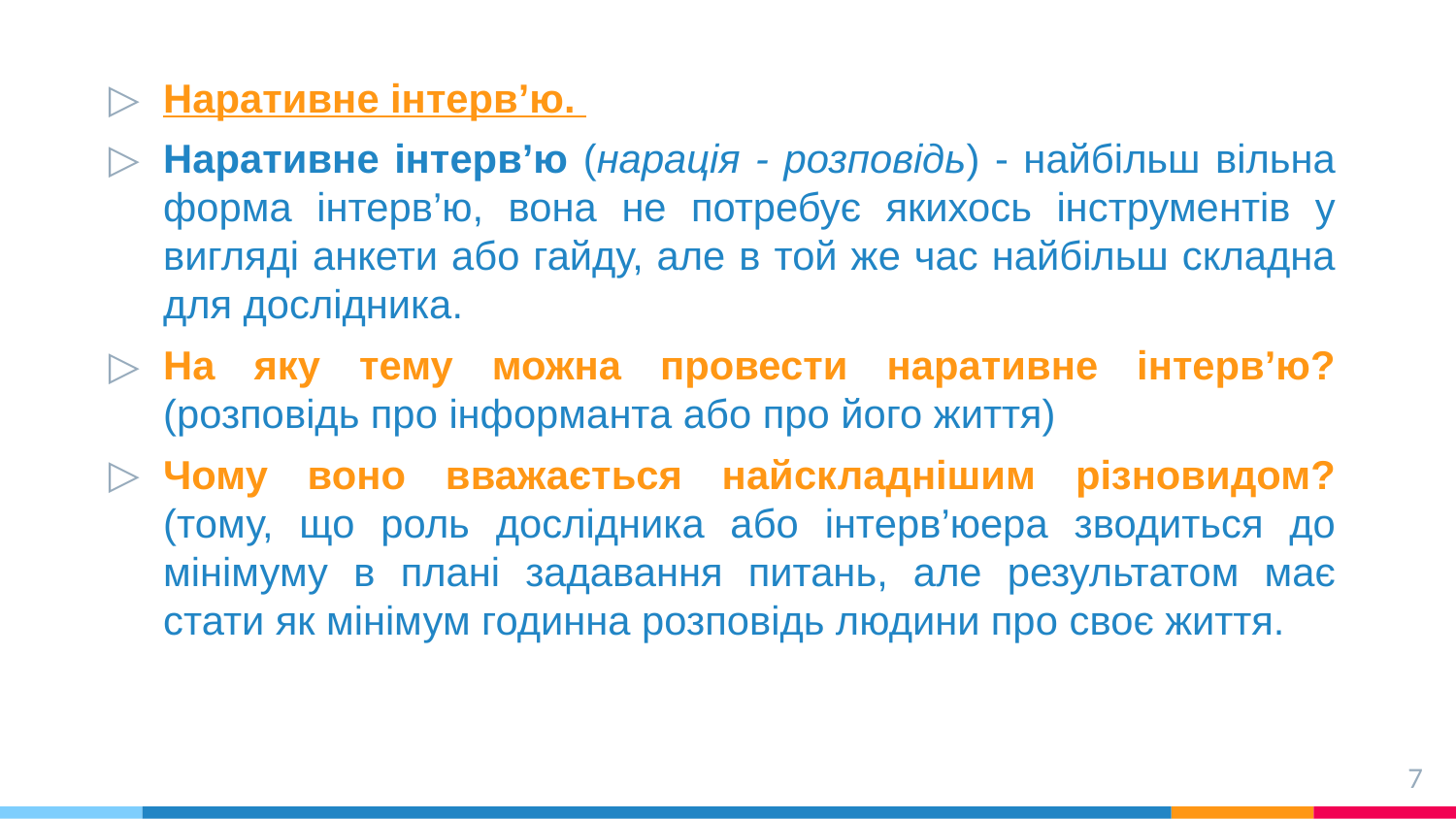

Наративне інтерв’ю.
Наративне інтерв’ю (нарація - розповідь) - найбільш вільна форма інтерв’ю, вона не потребує якихось інструментів у вигляді анкети або гайду, але в той же час найбільш складна для дослідника.
На яку тему можна провести наративне інтерв’ю? (розповідь про інформанта або про його життя)
Чому воно вважається найскладнішим різновидом? (тому, що роль дослідника або інтерв’юера зводиться до мінімуму в плані задавання питань, але результатом має стати як мінімум годинна розповідь людини про своє життя.
7